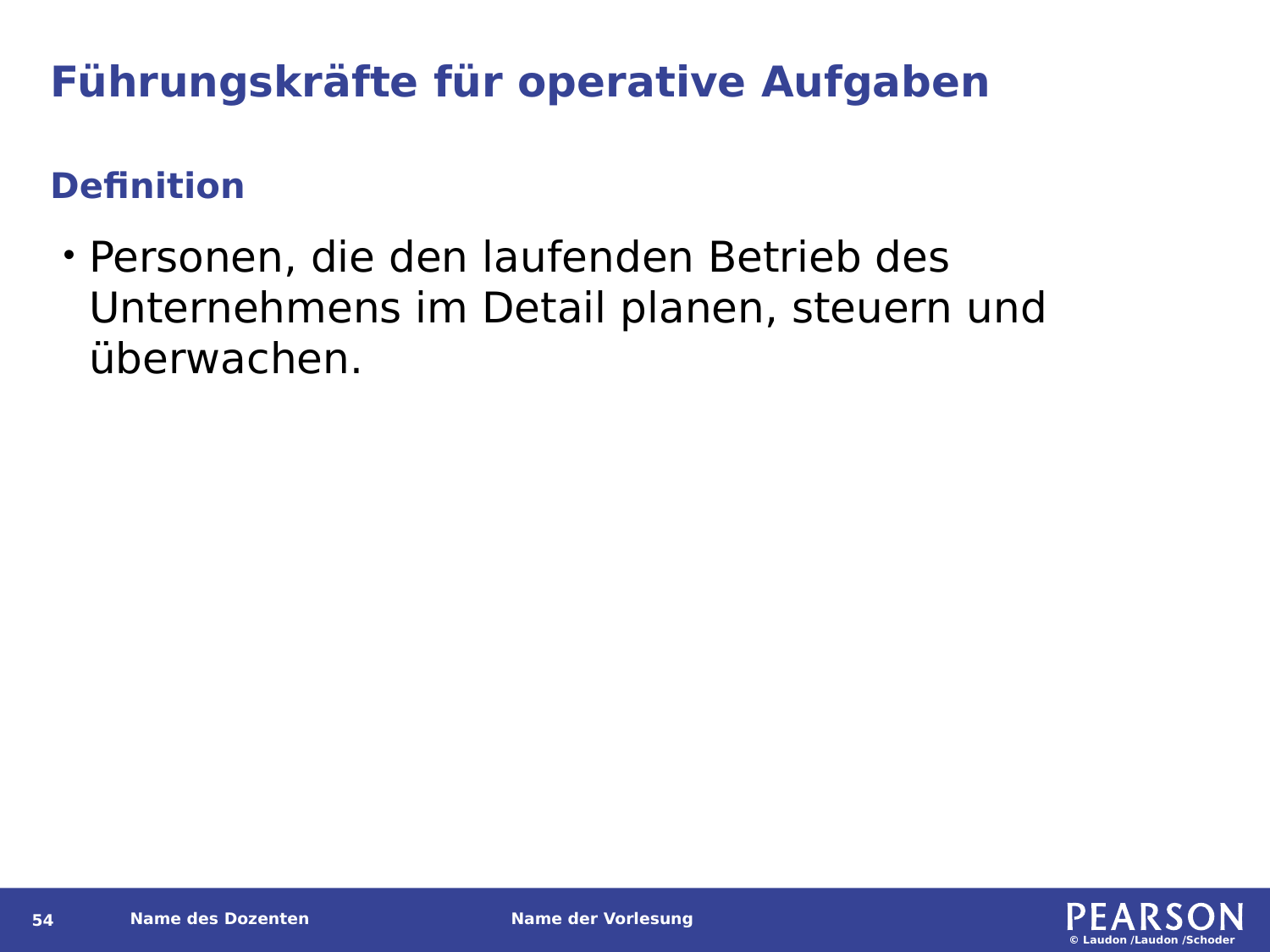

# Führungskräfte für operative Aufgaben
Definition
Personen, die den laufenden Betrieb des Unternehmens im Detail planen, steuern und überwachen.
54